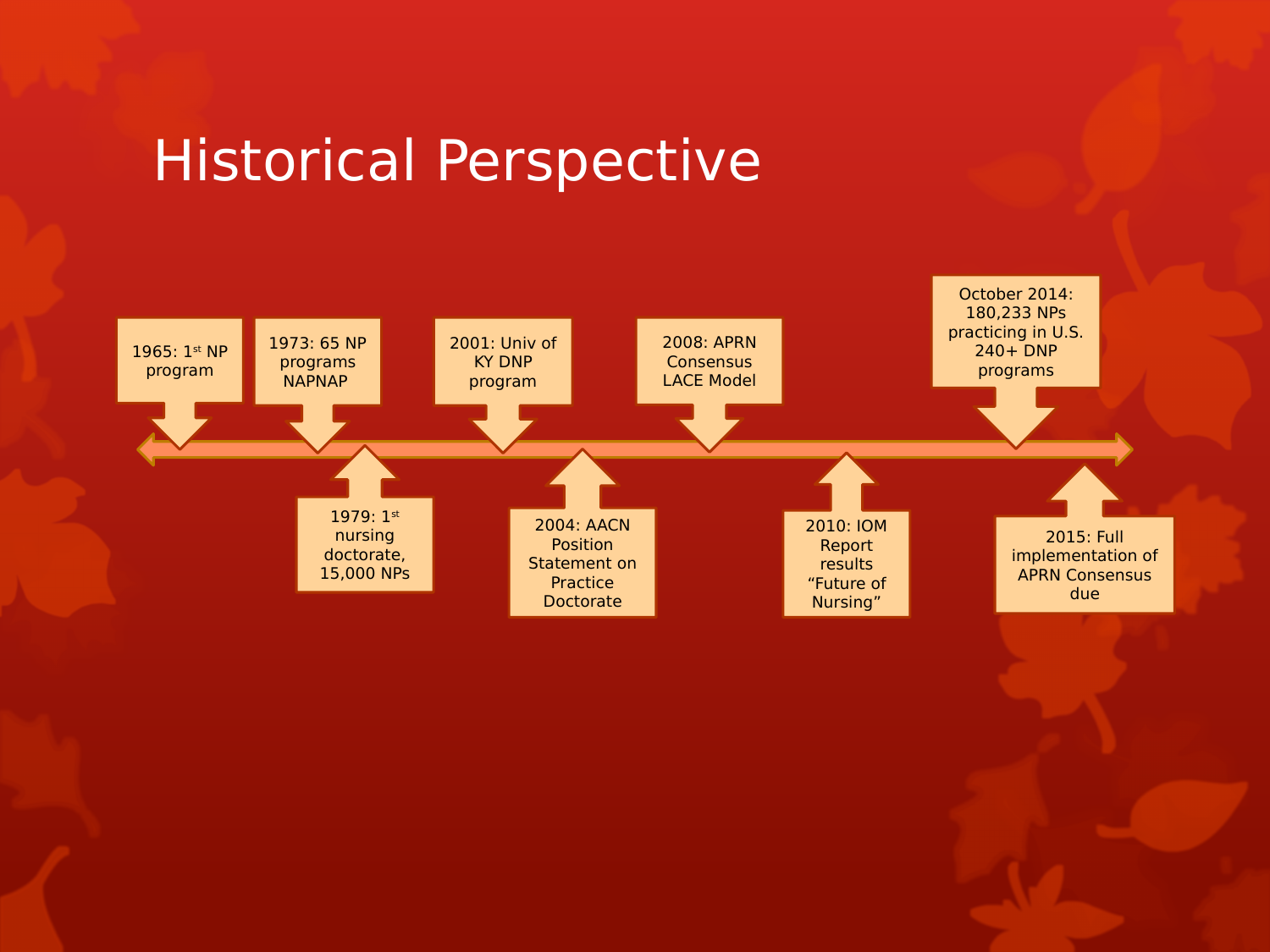

# Historical Perspective

October 2014: 180,233 NPs practicing in U.S. 240+ DNP programs
1965: 1st NP program
1973: 65 NP programs NAPNAP
2001: Univ of KY DNP program
2008: APRN Consensus LACE Model

1979: 1st nursing doctorate, 15,000 NPs
2004: AACN Position Statement on Practice Doctorate
2010: IOM Report results “Future of Nursing”
2015: Full implementation of APRN Consensus due